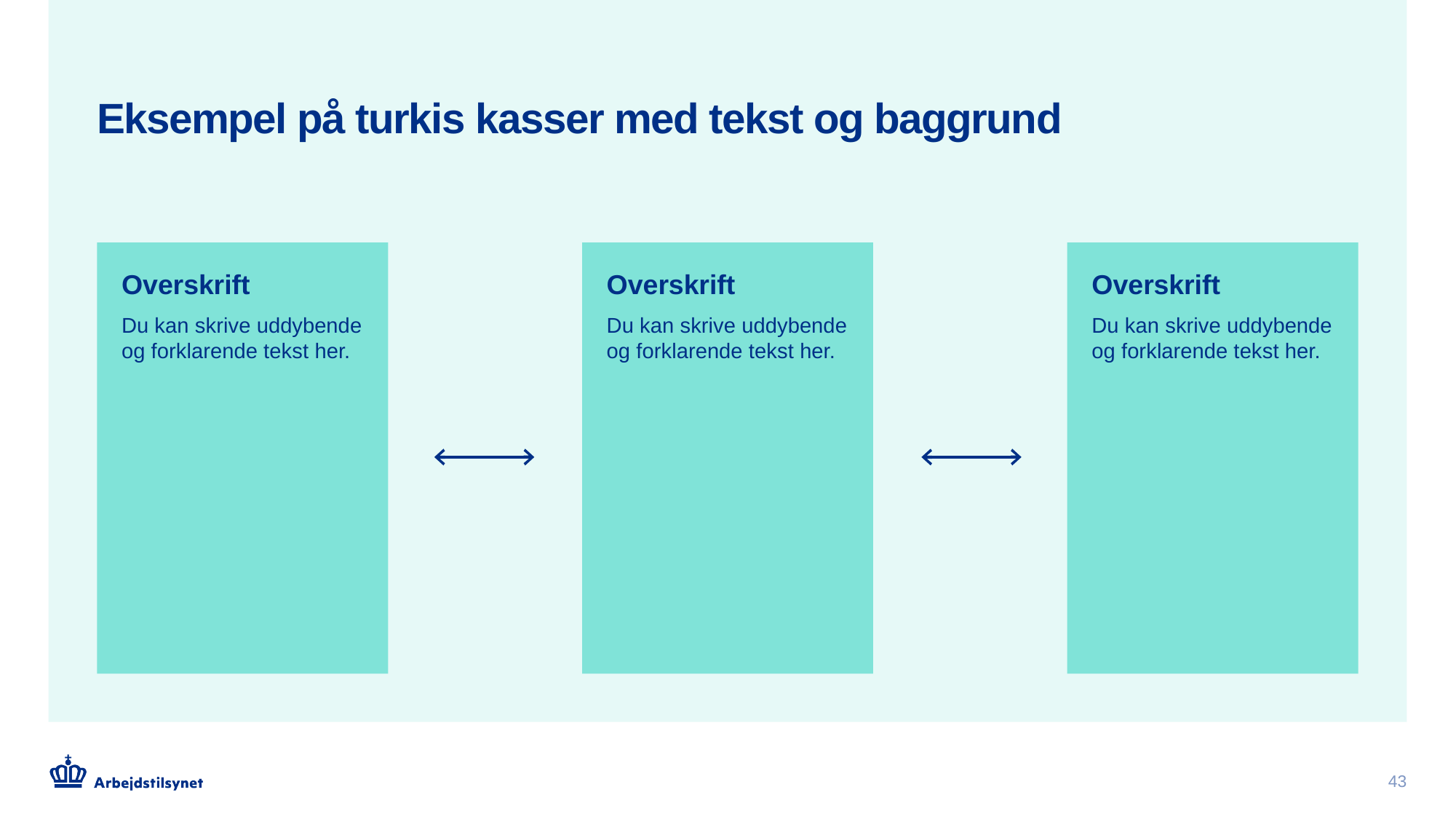

# Eksempel på turkis kasser med tekst og baggrund
Overskrift
Du kan skrive uddybende og forklarende tekst her.
Overskrift
Du kan skrive uddybende og forklarende tekst her.
Overskrift
Du kan skrive uddybende og forklarende tekst her.

43